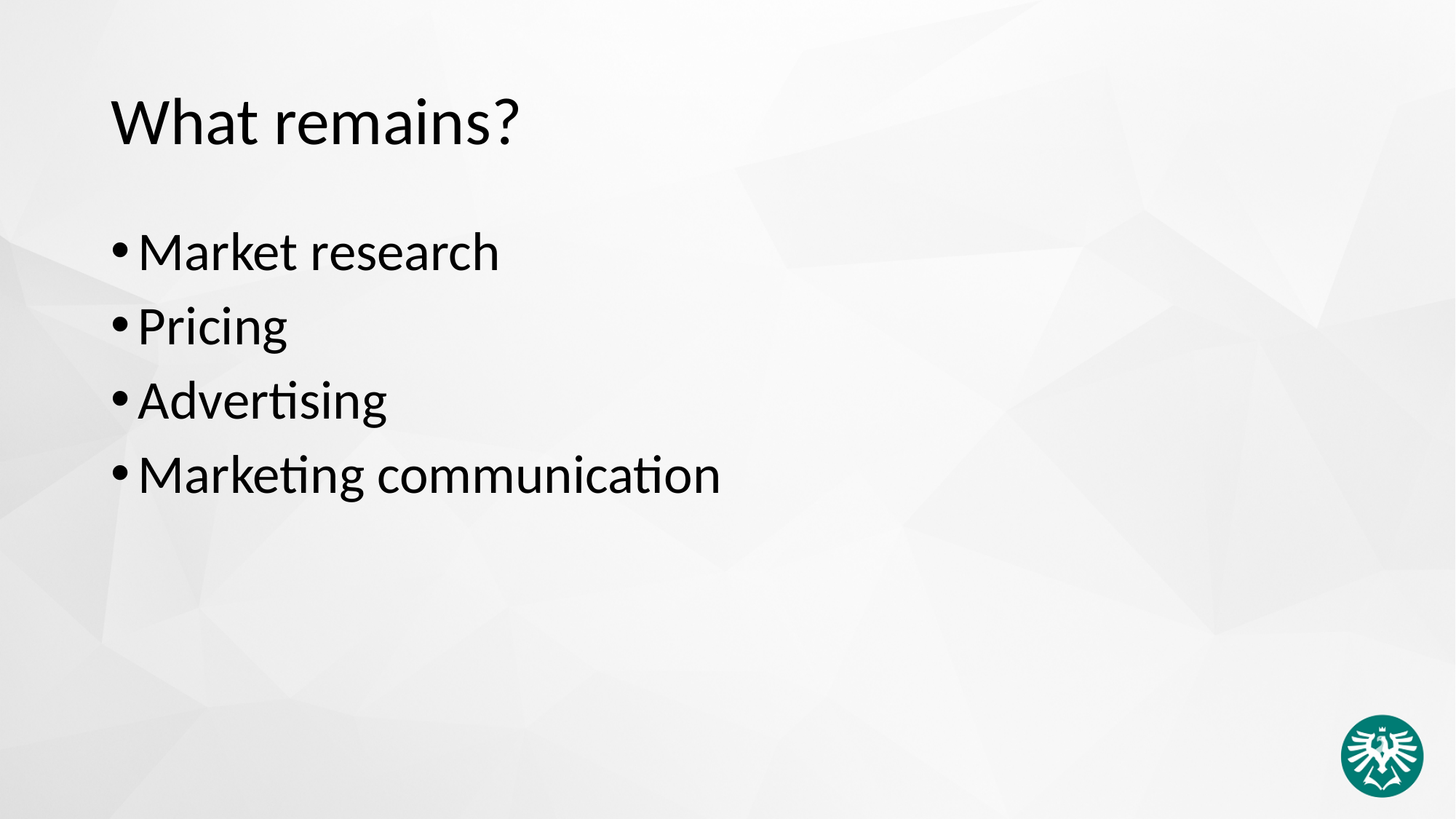

# What remains?
Market research
Pricing
Advertising
Marketing communication